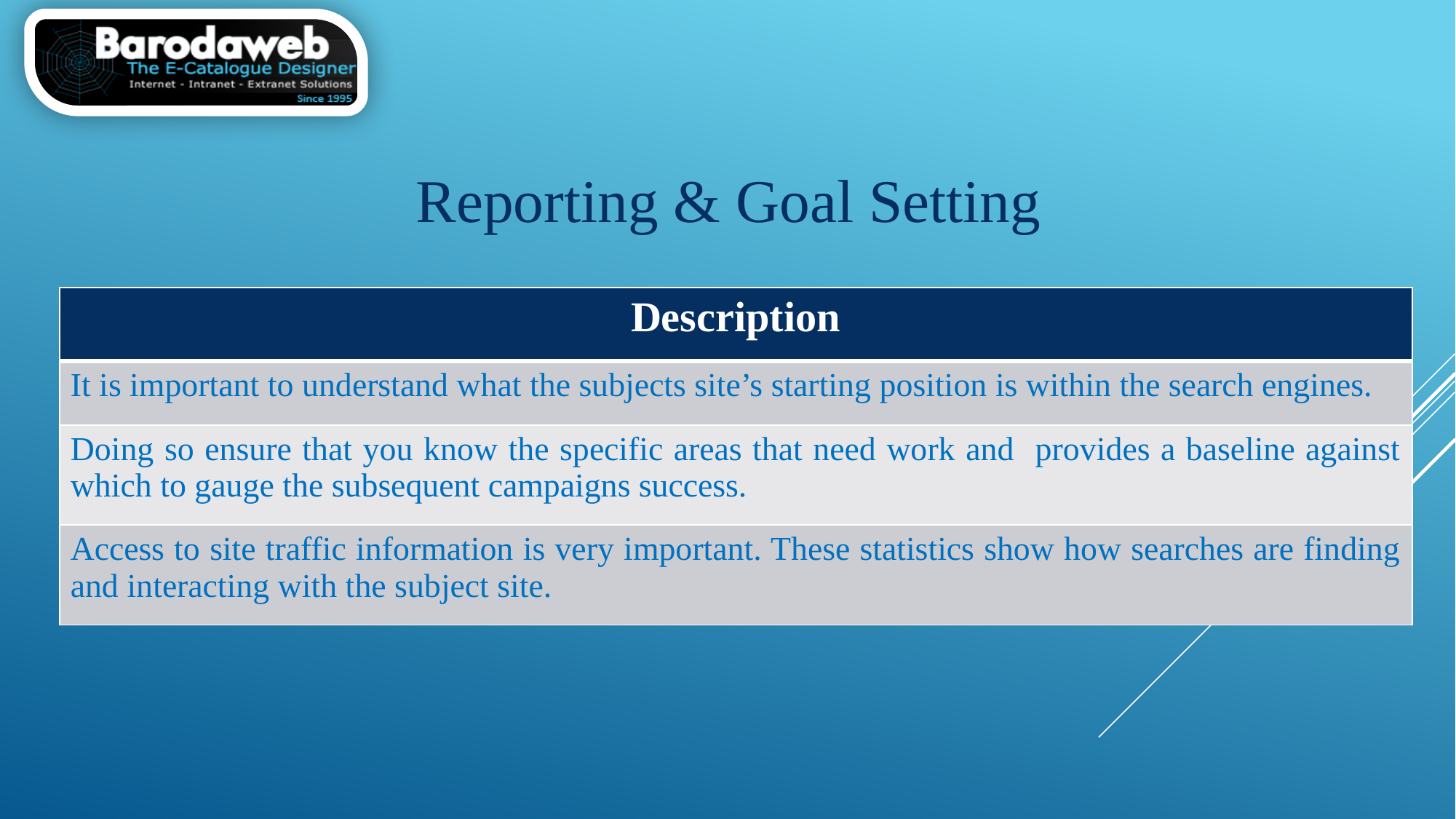

Reporting & Goal Setting
| Description |
| --- |
| It is important to understand what the subjects site’s starting position is within the search engines. |
| Doing so ensure that you know the specific areas that need work and provides a baseline against which to gauge the subsequent campaigns success. |
| Access to site traffic information is very important. These statistics show how searches are finding and interacting with the subject site. |